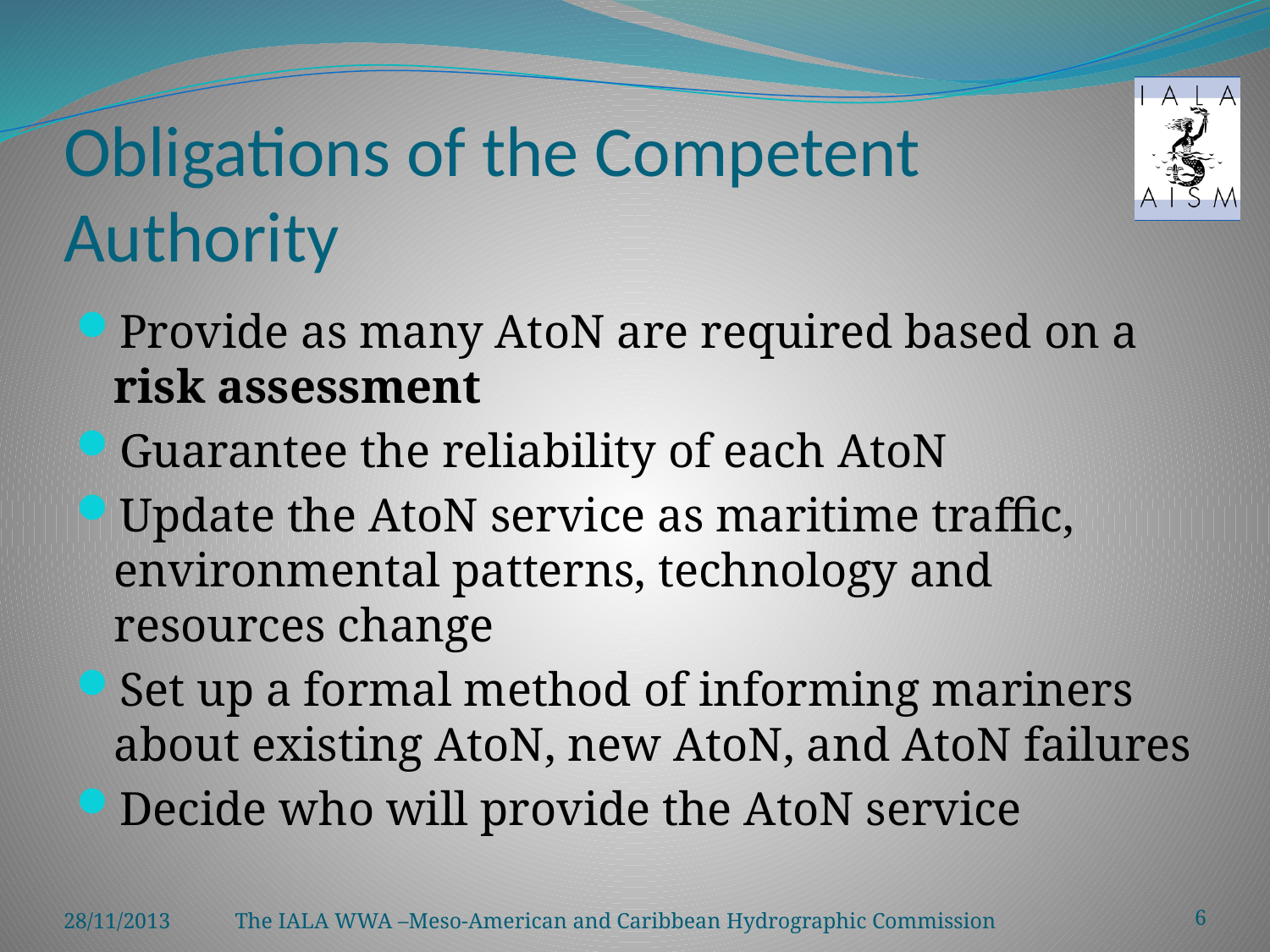

# Obligations of the Competent Authority
Provide as many AtoN are required based on a risk assessment
Guarantee the reliability of each AtoN
Update the AtoN service as maritime traffic, environmental patterns, technology and resources change
Set up a formal method of informing mariners about existing AtoN, new AtoN, and AtoN failures
Decide who will provide the AtoN service

28/11/2013
The IALA WWA –Meso-American and Caribbean Hydrographic Commission
6